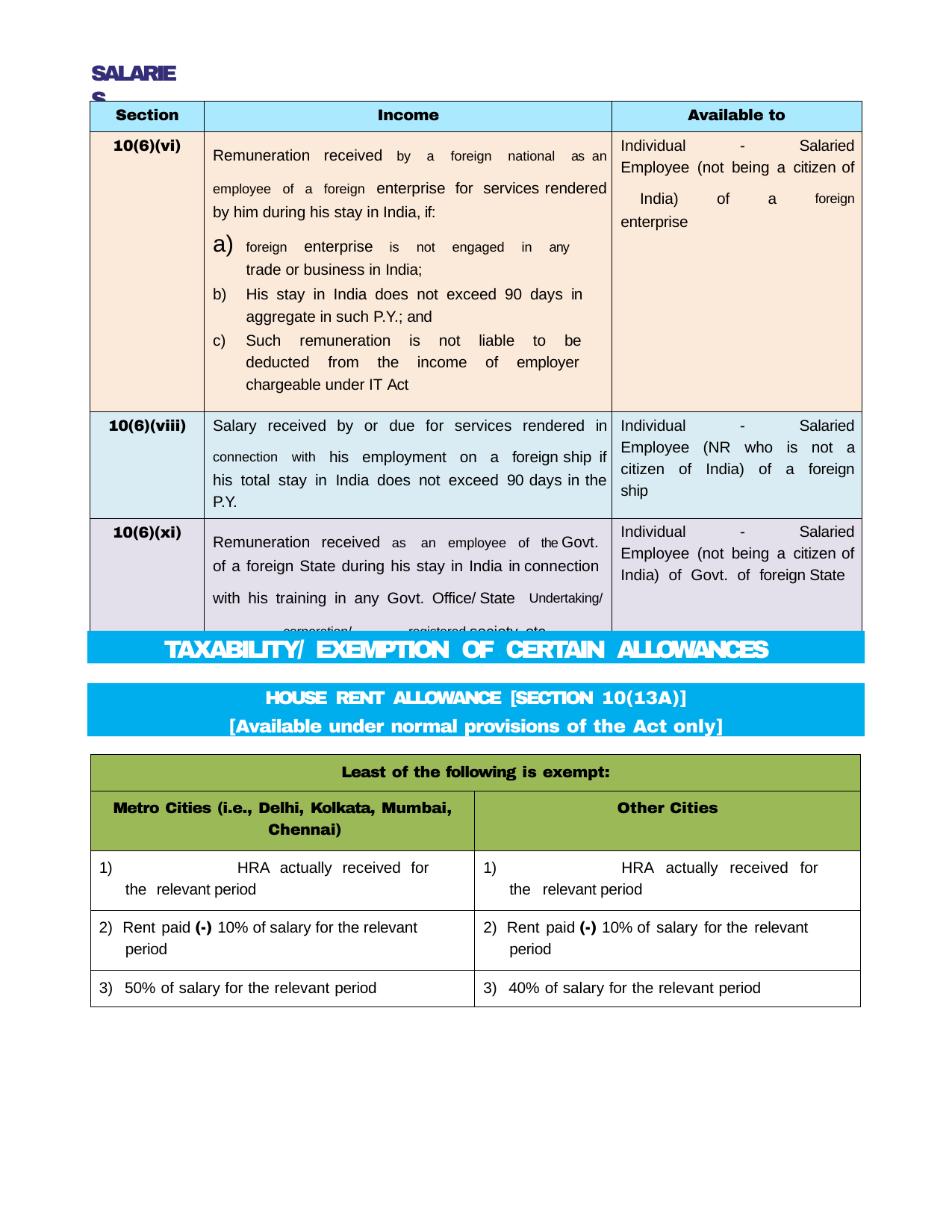

SALARIES
| Section | Income | Available to |
| --- | --- | --- |
| 10(6)(vi) | Remuneration received by a foreign national as an employee of a foreign enterprise for services rendered by him during his stay in India, if: foreign enterprise is not engaged in any trade or business in India; His stay in India does not exceed 90 days in aggregate in such P.Y.; and Such remuneration is not liable to be deducted from the income of employer chargeable under IT Act | Individual - Salaried Employee (not being a citizen of India) of a foreign enterprise |
| 10(6)(viii) | Salary received by or due for services rendered in connection with his employment on a foreign ship if his total stay in India does not exceed 90 days in the P.Y. | Individual - Salaried Employee (NR who is not a citizen of India) of a foreign ship |
| 10(6)(xi) | Remuneration received as an employee of the Govt. of a foreign State during his stay in India in connection with his training in any Govt. Office/ State Undertaking/ corporation/ registered society etc. | Individual - Salaried Employee (not being a citizen of India) of Govt. of foreign State |
TAXABILITY/ EXEMPTION OF CERTAIN ALLOWANCES
HOUSE RENT ALLOWANCE [SECTION 10(13A)]
[Available under normal provisions of the Act only]
| Least of the following is exempt: |  |
| --- | --- |
| Metro Cities (i.e., Delhi, Kolkata, Mumbai, Chennai) | Other Cities |
| 1) HRA actually received for the relevant period | 1) HRA actually received for the relevant period |
| 2) Rent paid (-) 10% of salary for the relevant period | 2) Rent paid (-) 10% of salary for the relevant period |
| 3) 50% of salary for the relevant period | 3) 40% of salary for the relevant period |